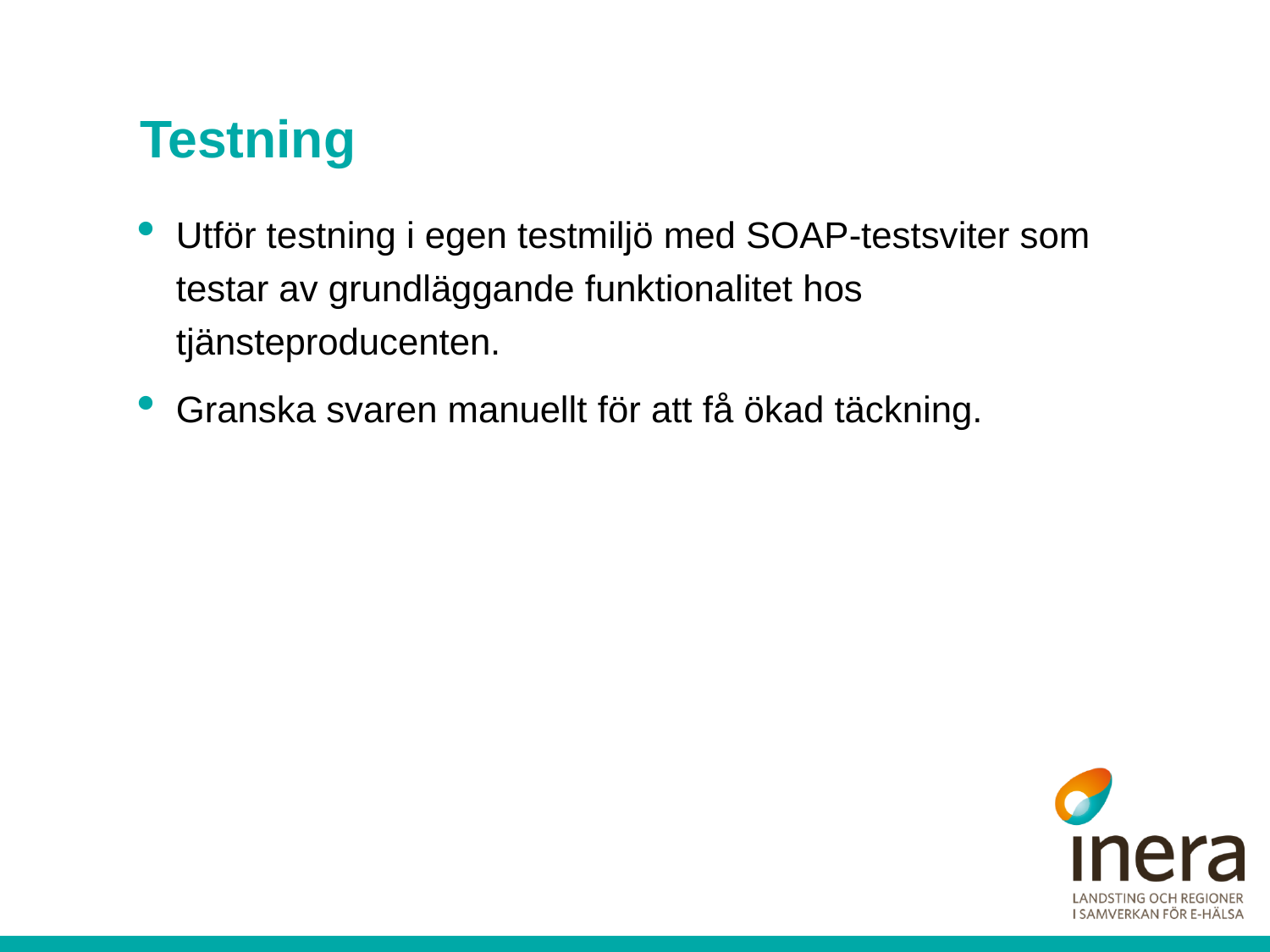

# Testning
Utför testning i egen testmiljö med SOAP-testsviter som testar av grundläggande funktionalitet hos tjänsteproducenten.
Granska svaren manuellt för att få ökad täckning.